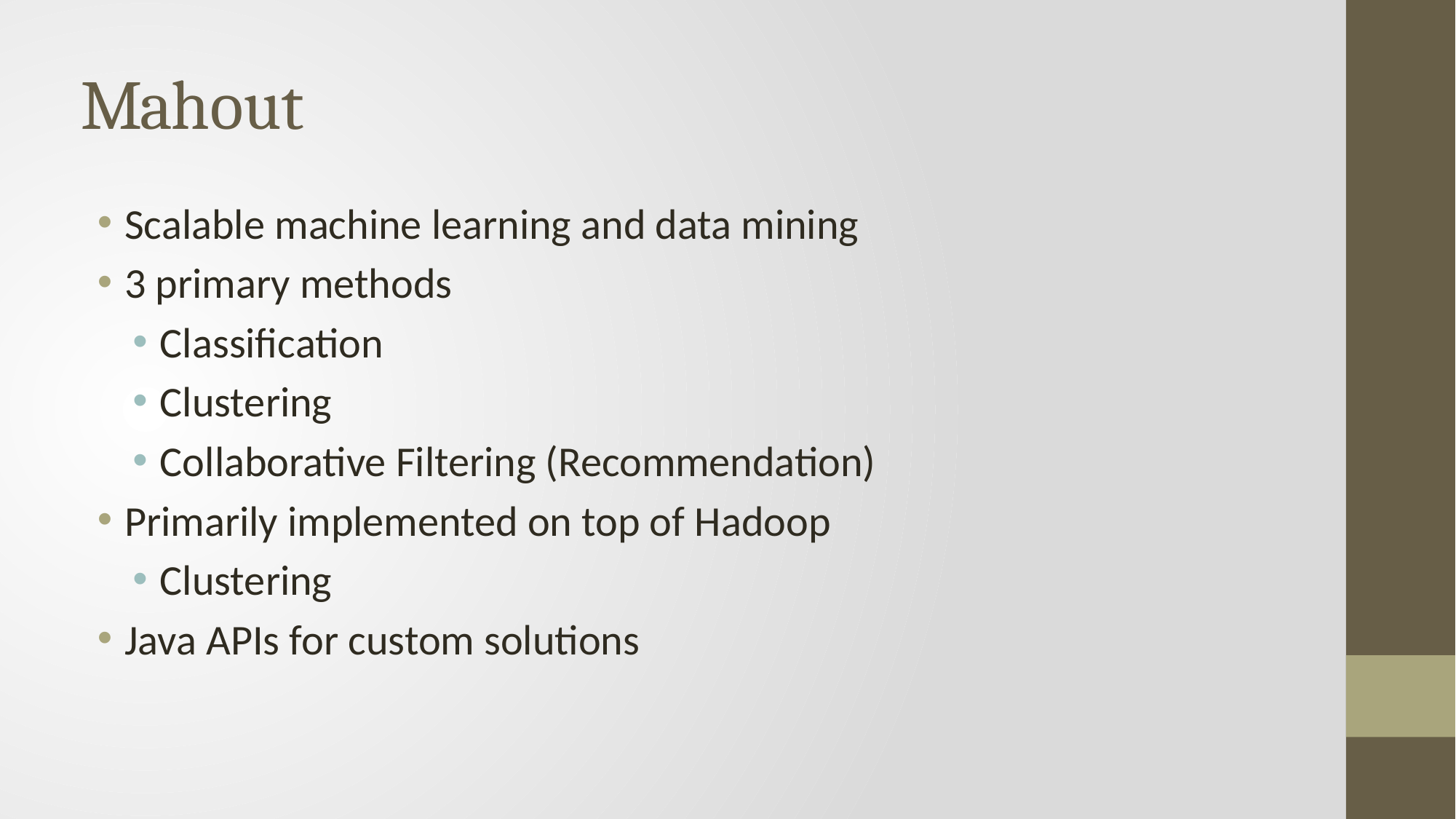

# Mahout
Scalable machine learning and data mining
3 primary methods
Classification
Clustering
Collaborative Filtering (Recommendation)
Primarily implemented on top of Hadoop
Clustering
Java APIs for custom solutions